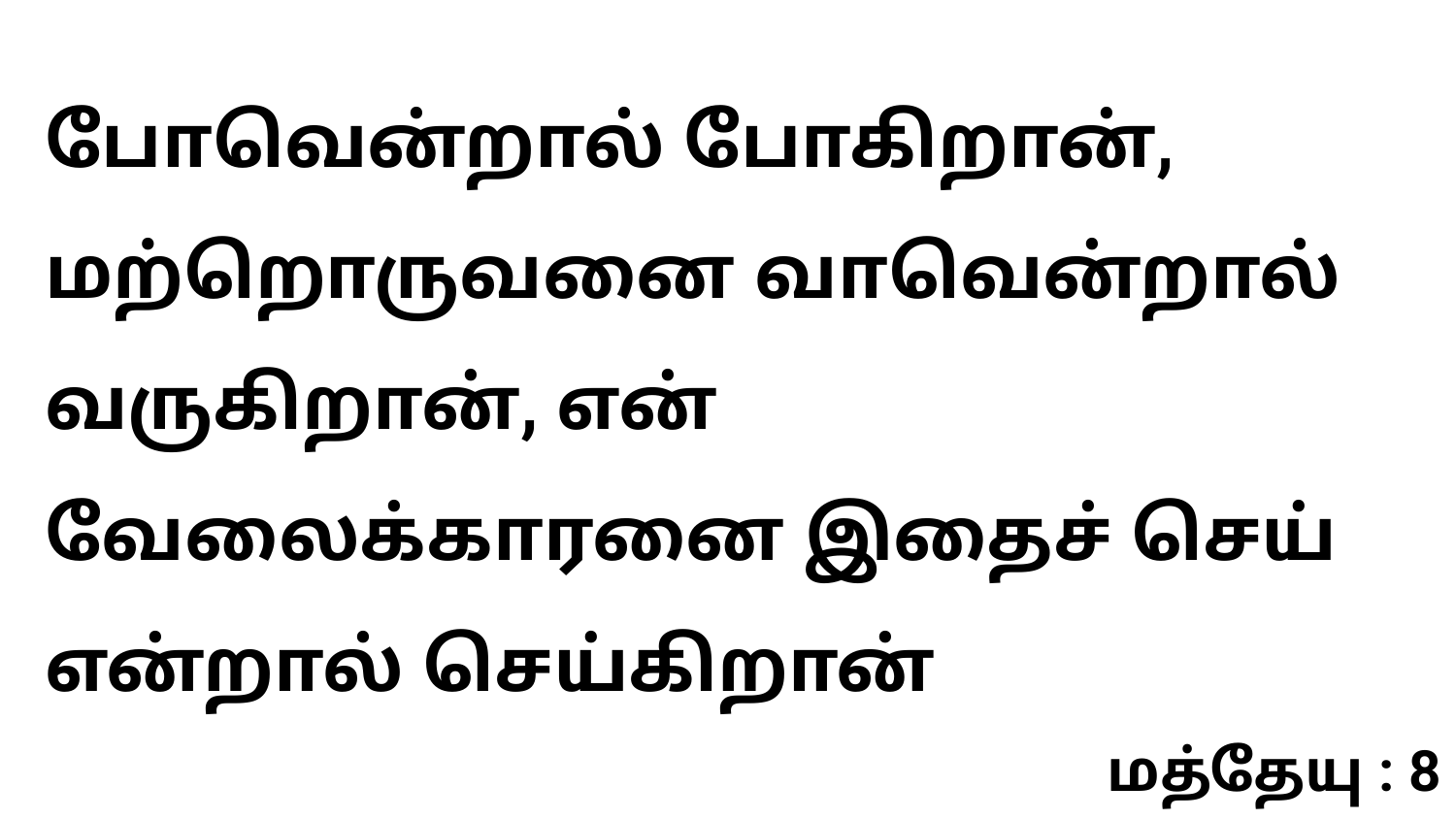

போவென்றால் போகிறான், மற்றொருவனை வாவென்றால் வருகிறான், என் வேலைக்காரனை இதைச் செய் என்றால் செய்கிறான்
மத்தேயு : 8